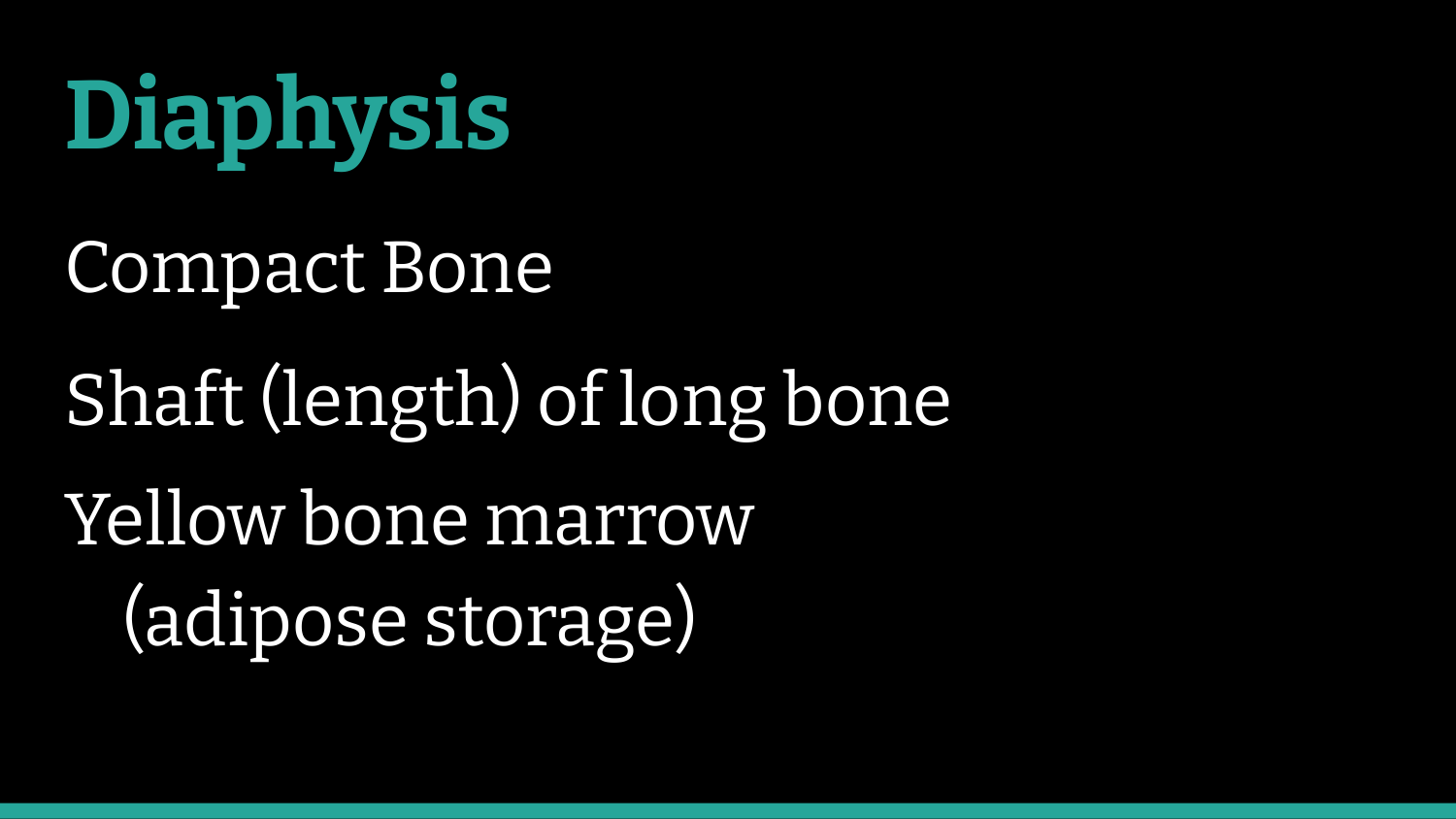

# Diaphysis
Compact Bone
Shaft (length) of long bone
Yellow bone marrow
    (adipose storage)